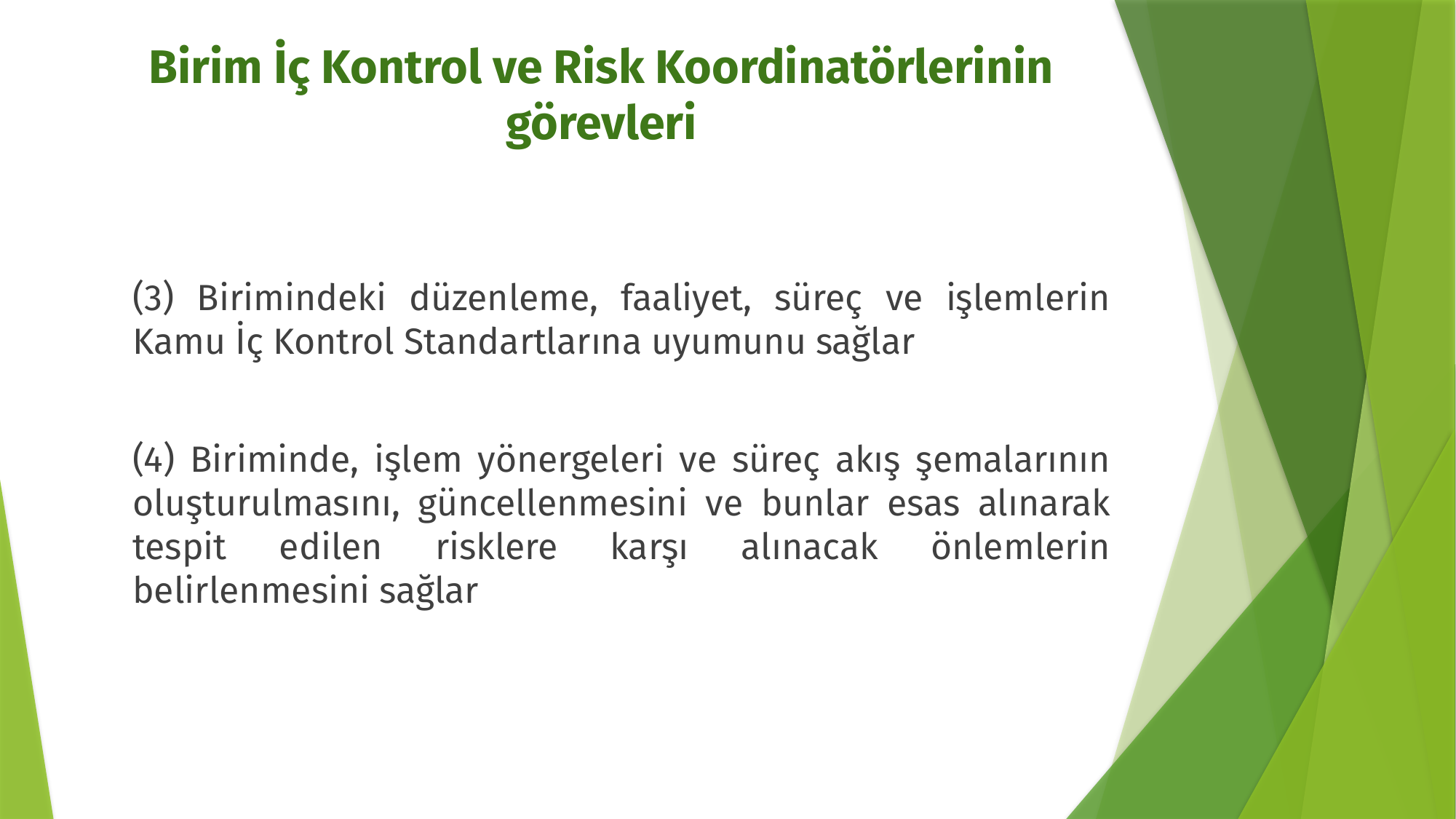

# Birim İç Kontrol ve Risk Koordinatörlerinin görevleri

(3) Birimindeki düzenleme, faaliyet, süreç ve işlemlerin Kamu İç Kontrol Standartlarına uyumunu sağlar

(4) Biriminde, işlem yönergeleri ve süreç akış şemalarının oluşturulmasını, güncellenmesini ve bunlar esas alınarak tespit edilen risklere karşı alınacak önlemlerin belirlenmesini sağlar